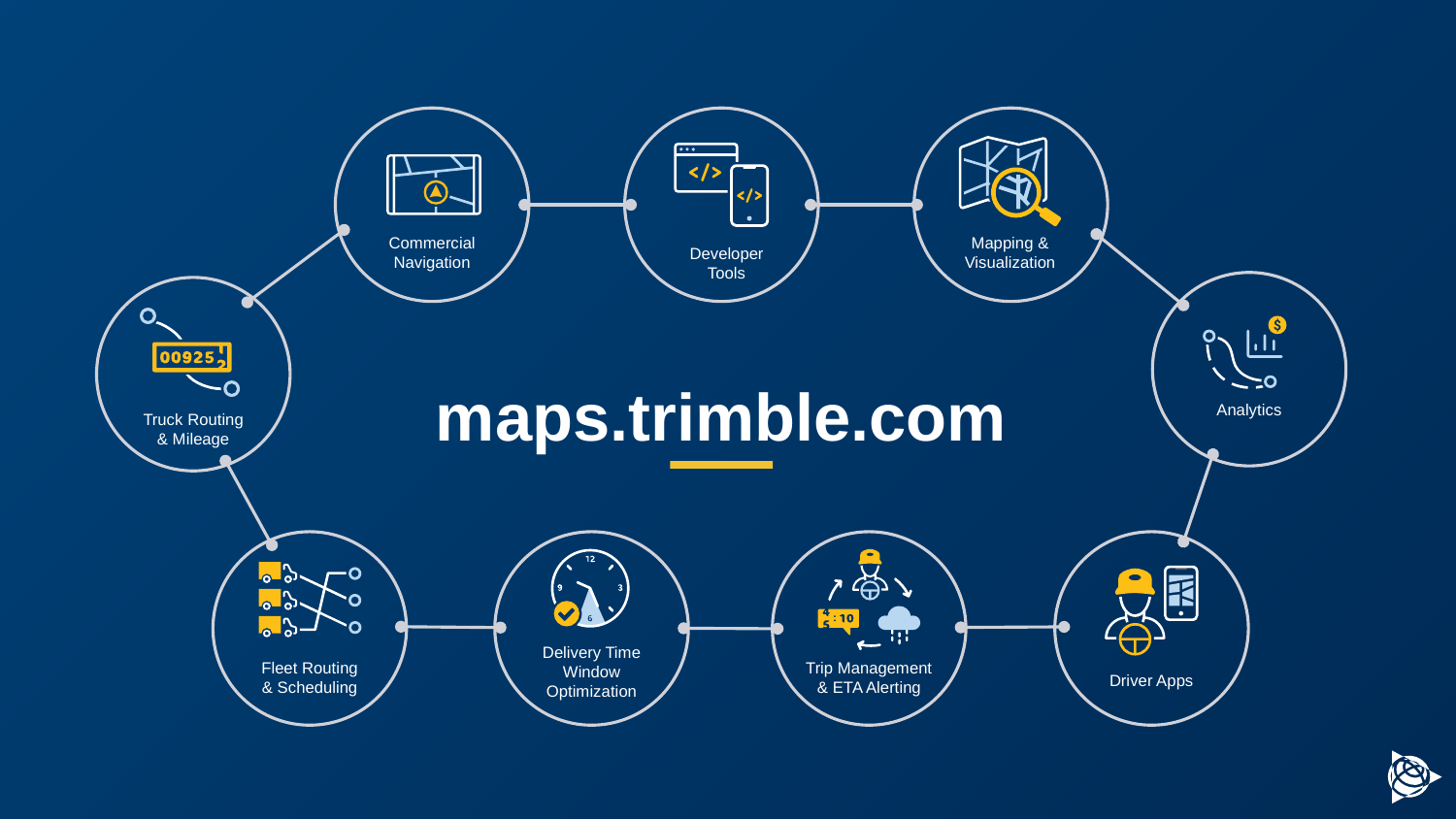

Commercial
Navigation
Mapping & Visualization
Developer
Tools

maps.trimble.com
Analytics
Truck Routing
& Mileage

Delivery Time Window
Optimization
Fleet Routing
& Scheduling
Trip Management & ETA Alerting
Driver Apps